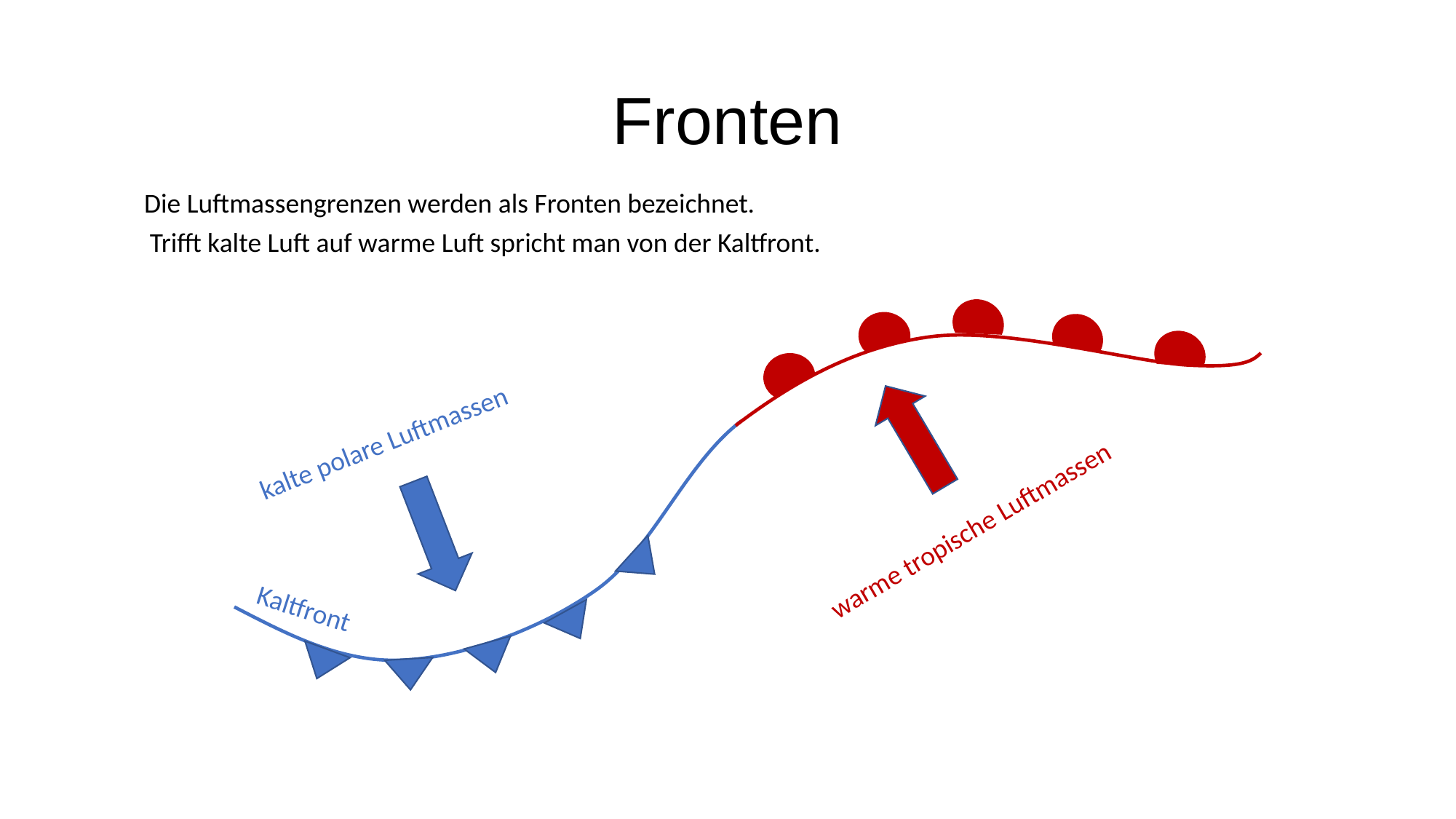

# Fronten
Die Luftmassengrenzen werden als Fronten bezeichnet.
Trifft kalte Luft auf warme Luft spricht man von der Kaltfront.

kalte polare Luftmassen

warme tropische Luftmassen

Kaltfront